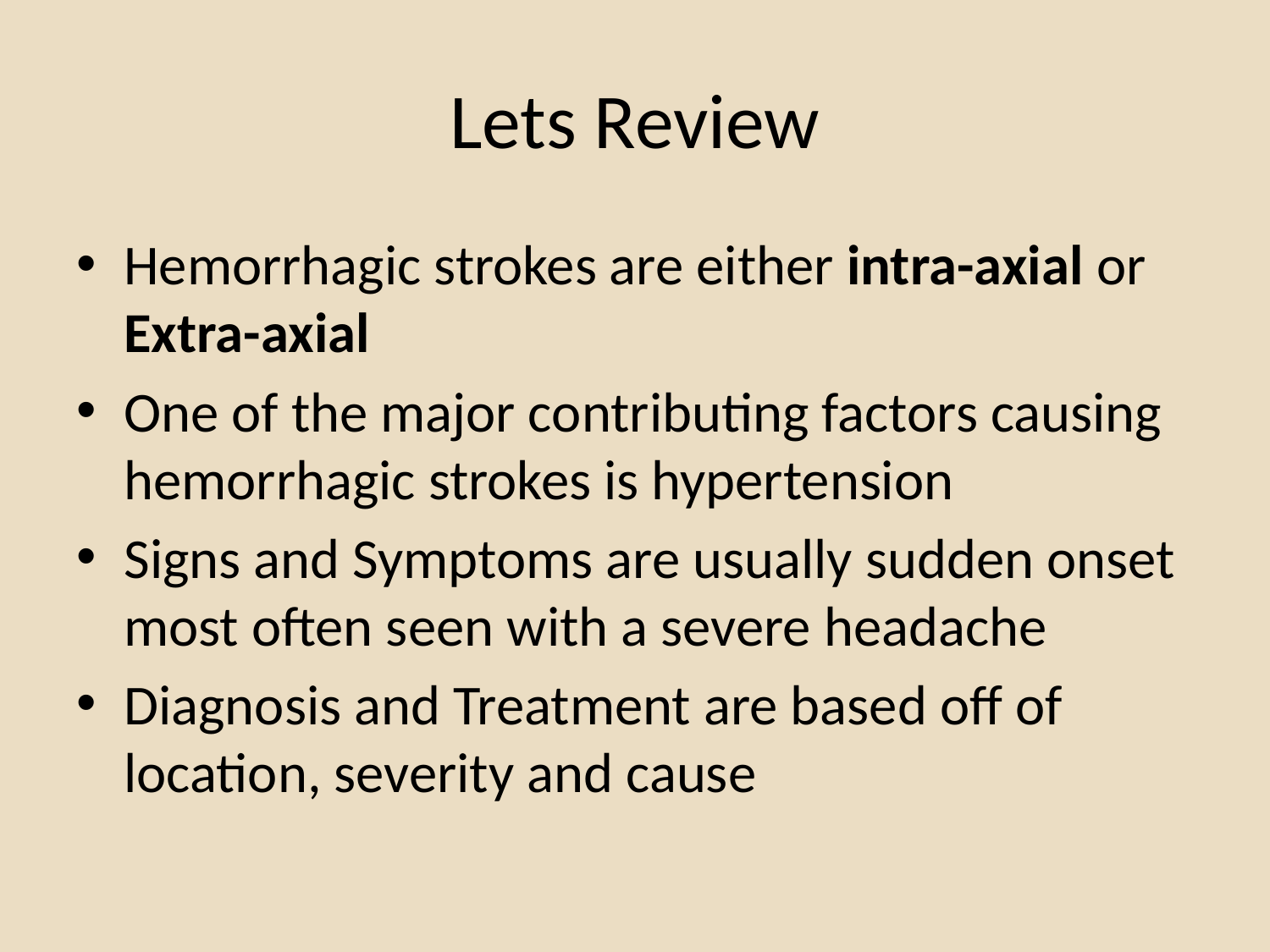

# Lets Review
Hemorrhagic strokes are either intra-axial or Extra-axial
One of the major contributing factors causing hemorrhagic strokes is hypertension
Signs and Symptoms are usually sudden onset most often seen with a severe headache
Diagnosis and Treatment are based off of location, severity and cause